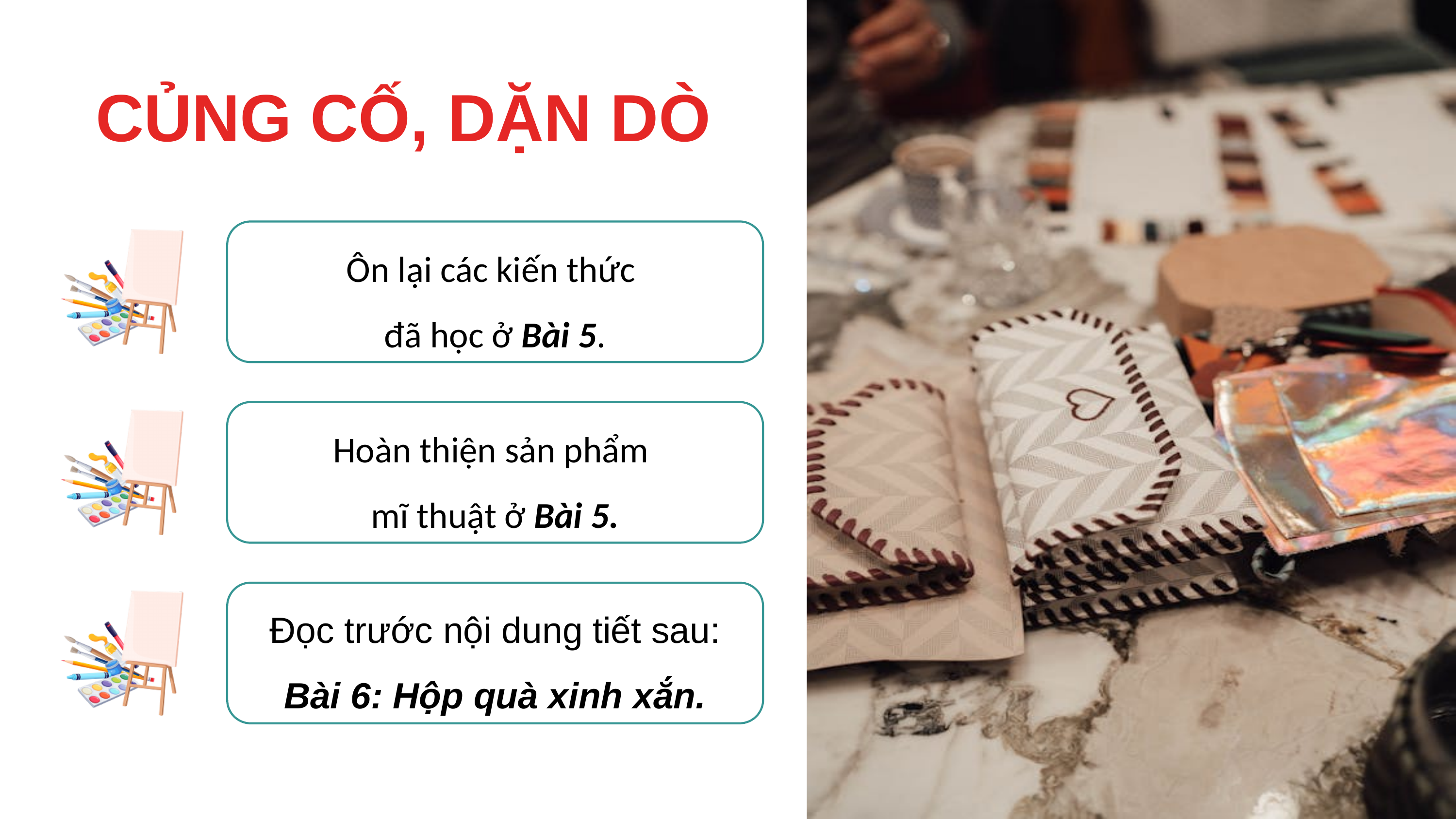

# CỦNG CỐ, DẶN DÒ
Ôn lại các kiến thức
đã học ở Bài 5.

Hoàn thiện sản phẩm
mĩ thuật ở Bài 5.

Đọc trước nội dung tiết sau: Bài 6: Hộp quà xinh xắn.